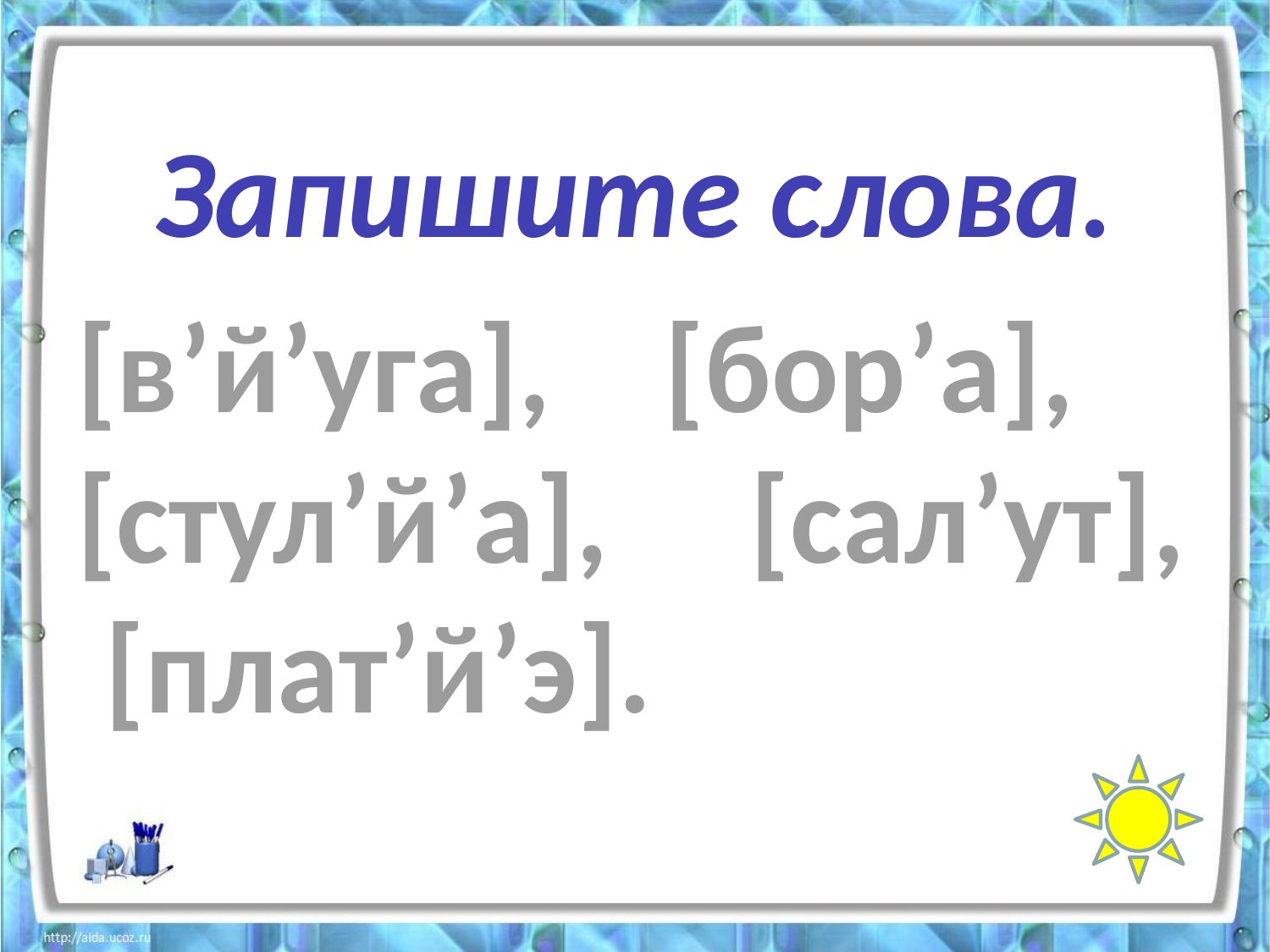

Запишите слова.
[вʼйʼуга],    [борʼа],    [стулʼйʼа],     [салʼут],  [платʼйʼэ].